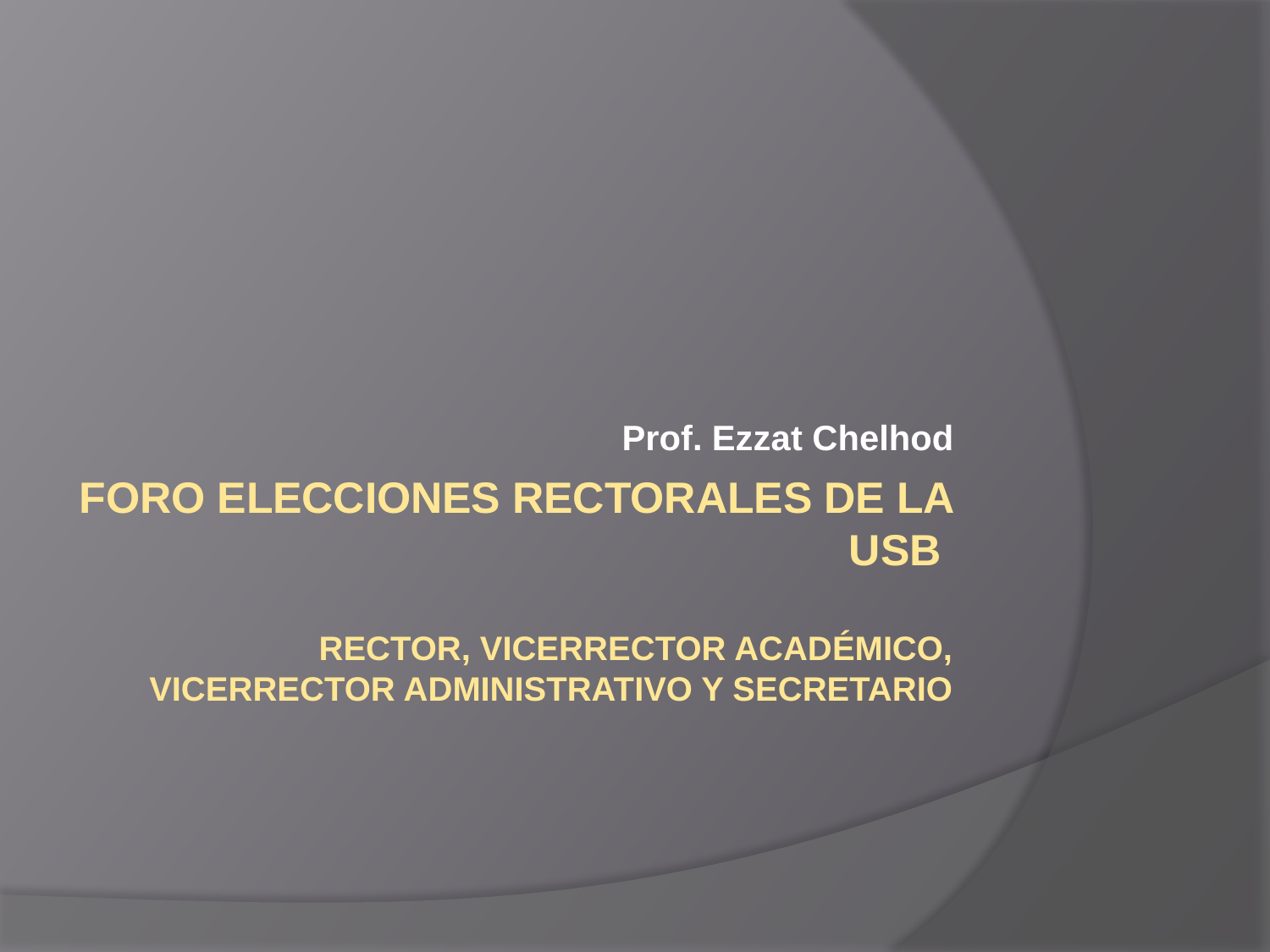

Prof. Ezzat Chelhod
# Foro Elecciones Rectorales de la USB Rector, vicerrector académico, vicerrector administrativo y secretario